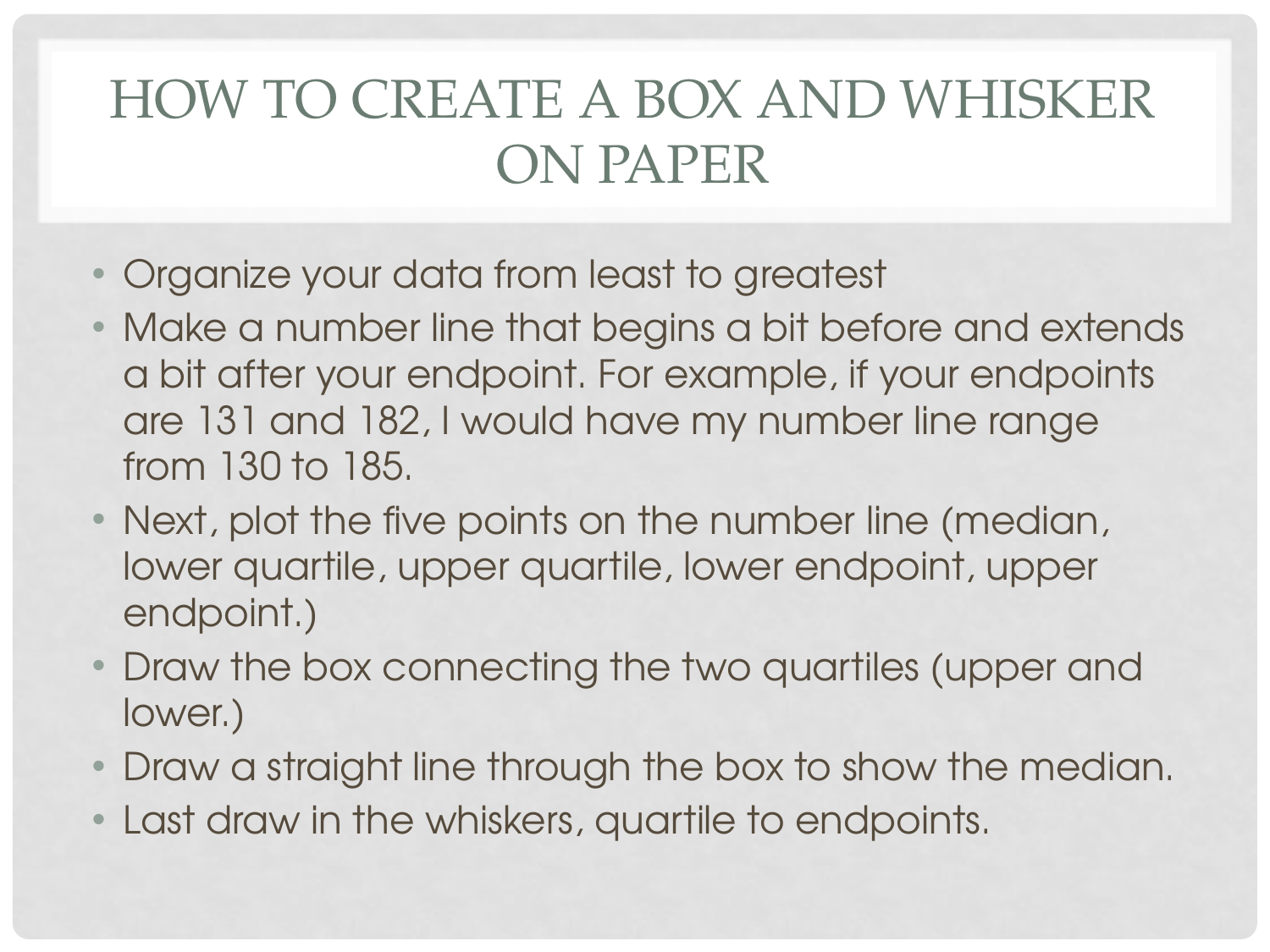

# How to create a box and whisker on paper
Organize your data from least to greatest
Make a number line that begins a bit before and extends a bit after your endpoint. For example, if your endpoints are 131 and 182, I would have my number line range from 130 to 185.
Next, plot the five points on the number line (median, lower quartile, upper quartile, lower endpoint, upper endpoint.)
Draw the box connecting the two quartiles (upper and lower.)
Draw a straight line through the box to show the median.
Last draw in the whiskers, quartile to endpoints.